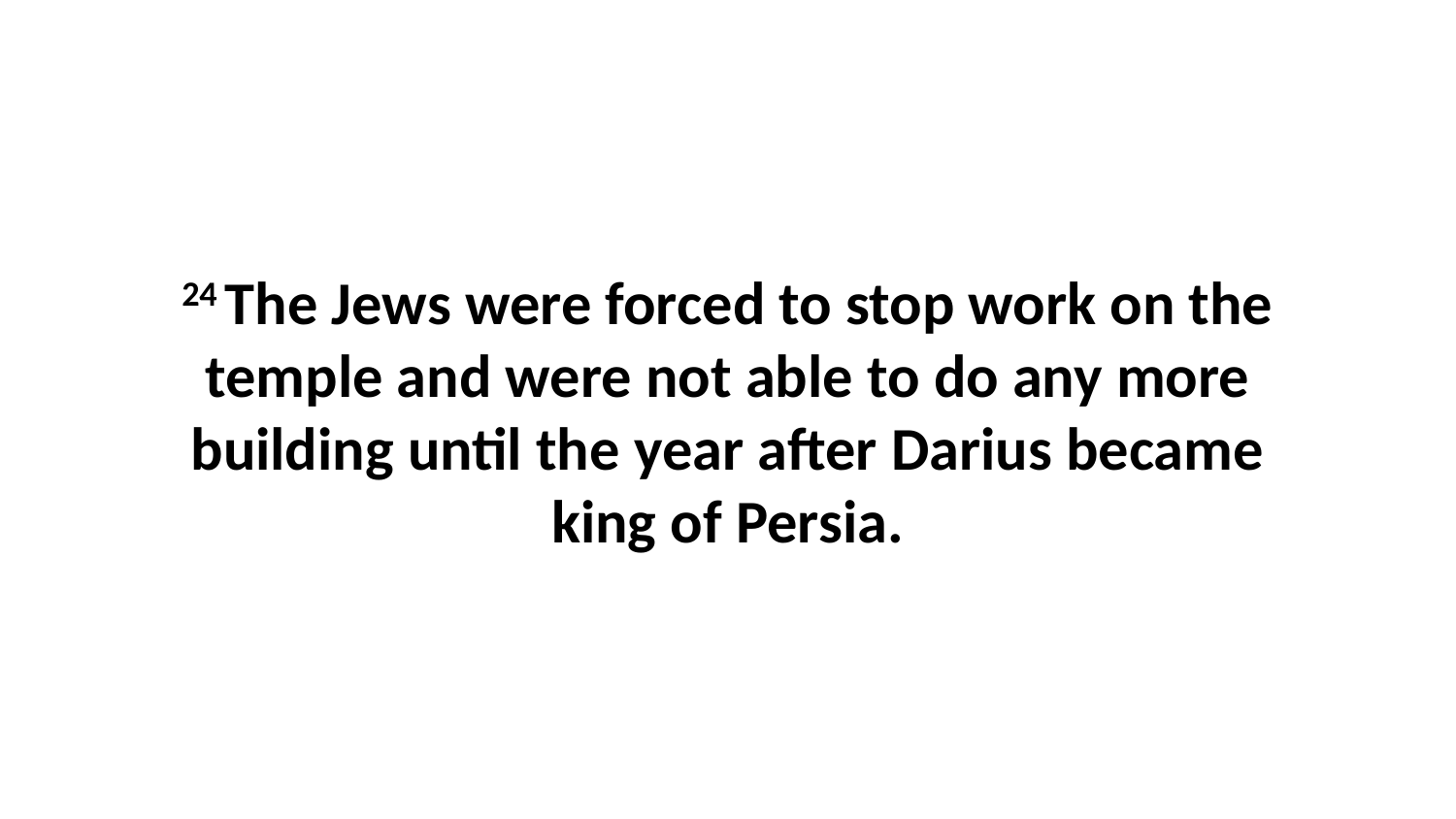

24 The Jews were forced to stop work on the temple and were not able to do any more building until the year after Darius became king of Persia.